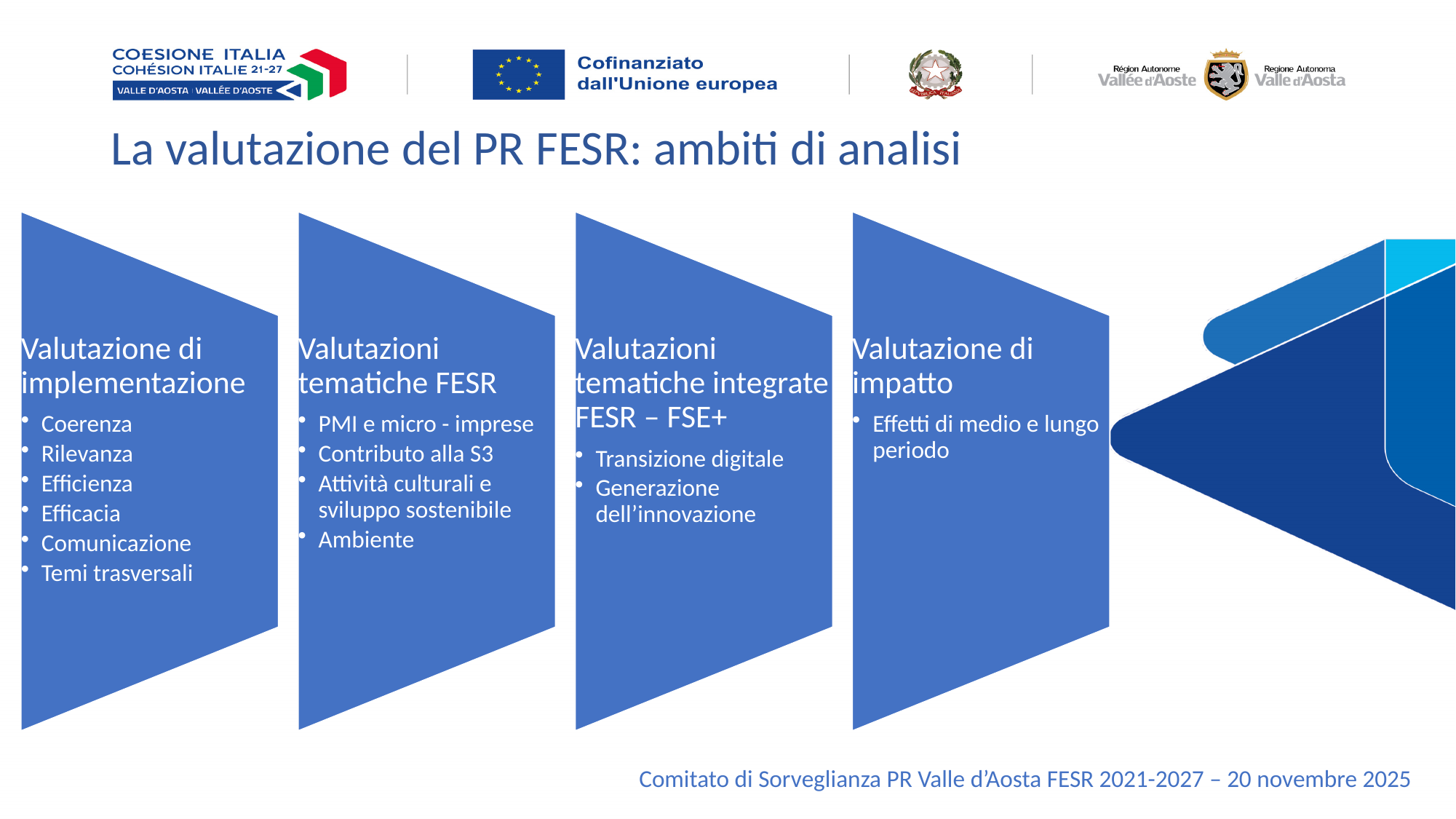

# La valutazione del PR FESR: ambiti di analisi
Valutazione di implementazione
Coerenza
Rilevanza
Efficienza
Efficacia
Comunicazione
Temi trasversali
Valutazioni tematiche FESR
PMI e micro - imprese
Contributo alla S3
Attività culturali e sviluppo sostenibile
Ambiente

Valutazioni tematiche integrate FESR – FSE+
Transizione digitale
Generazione dell’innovazione
Valutazione di impatto
Effetti di medio e lungo periodo
Comitato di Sorveglianza PR Valle d’Aosta FESR 2021-2027 – 20 novembre 2025